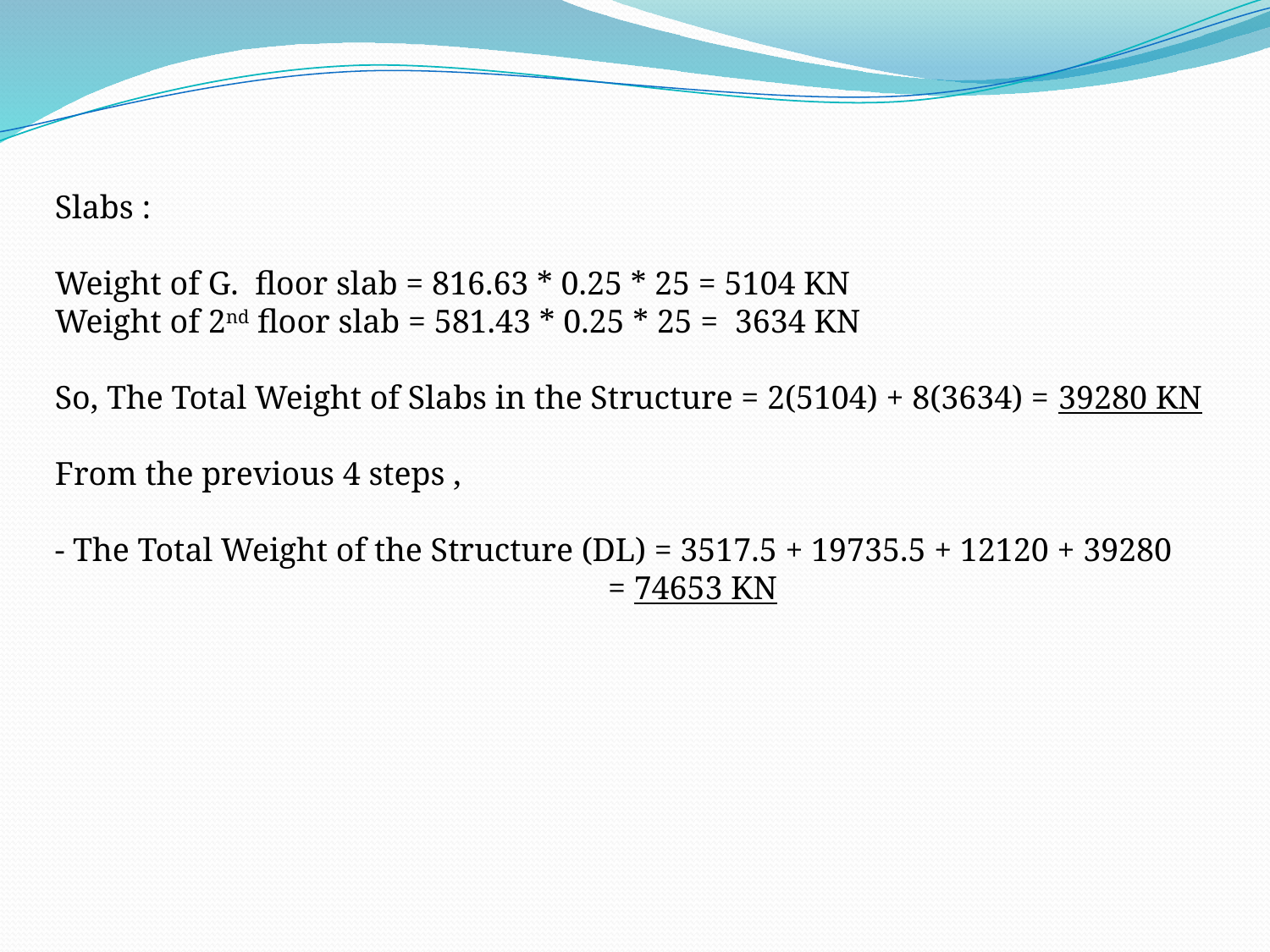

Slabs :

Weight of G.  floor slab = 816.63 * 0.25 * 25 = 5104 KN
Weight of 2nd floor slab = 581.43 * 0.25 * 25 =  3634 KN

So, The Total Weight of Slabs in the Structure = 2(5104) + 8(3634) = 39280 KN

From the previous 4 steps ,
- The Total Weight of the Structure (DL) = 3517.5 + 19735.5 + 12120 + 39280
                                                                   = 74653 KN